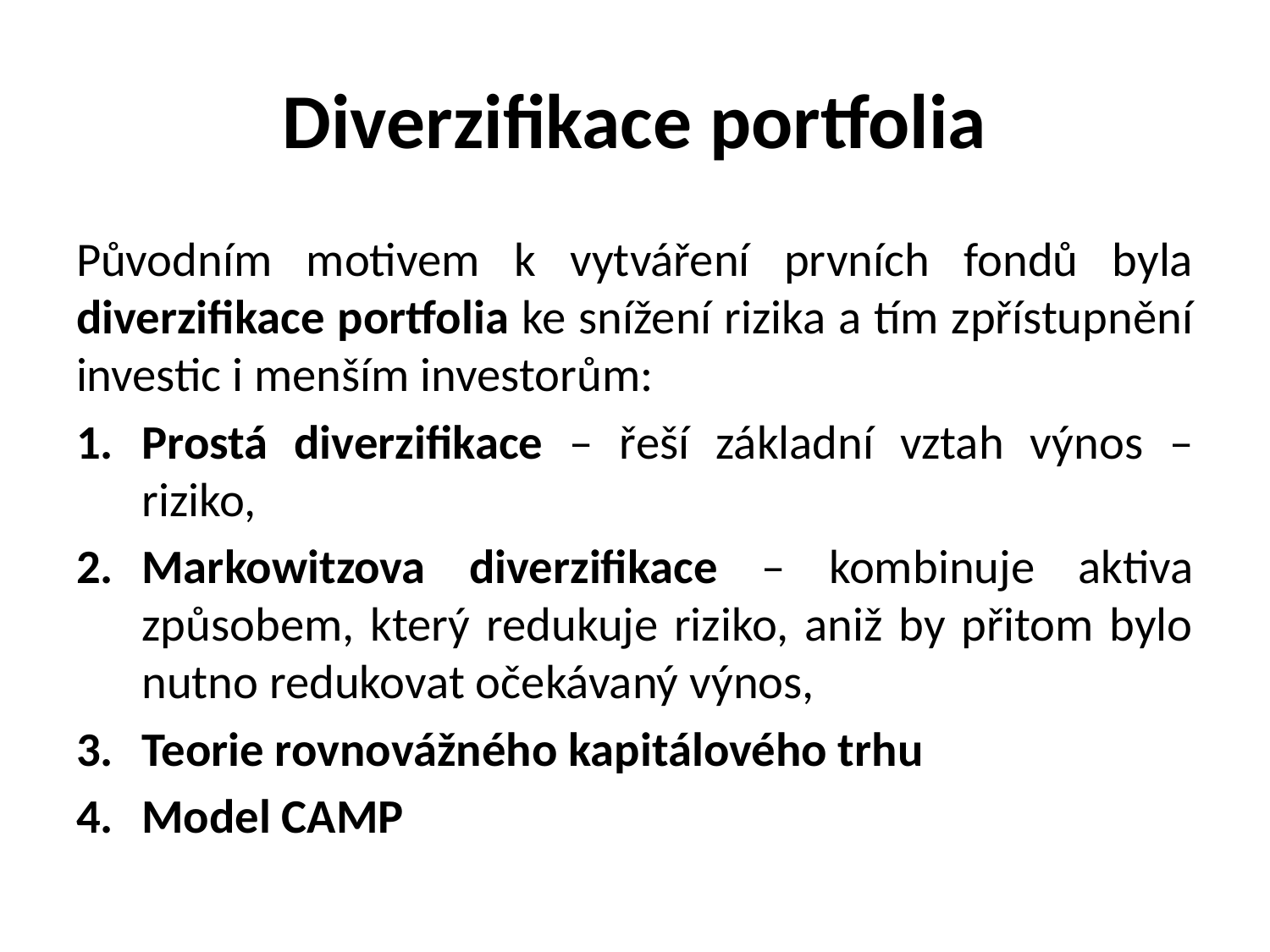

# Diverzifikace portfolia
Původním motivem k vytváření prvních fondů byla diverzifikace portfolia ke snížení rizika a tím zpřístupnění investic i menším investorům:
Prostá diverzifikace – řeší základní vztah výnos – riziko,
Markowitzova diverzifikace – kombinuje aktiva způsobem, který redukuje riziko, aniž by přitom bylo nutno redukovat očekávaný výnos,
Teorie rovnovážného kapitálového trhu
Model CAMP